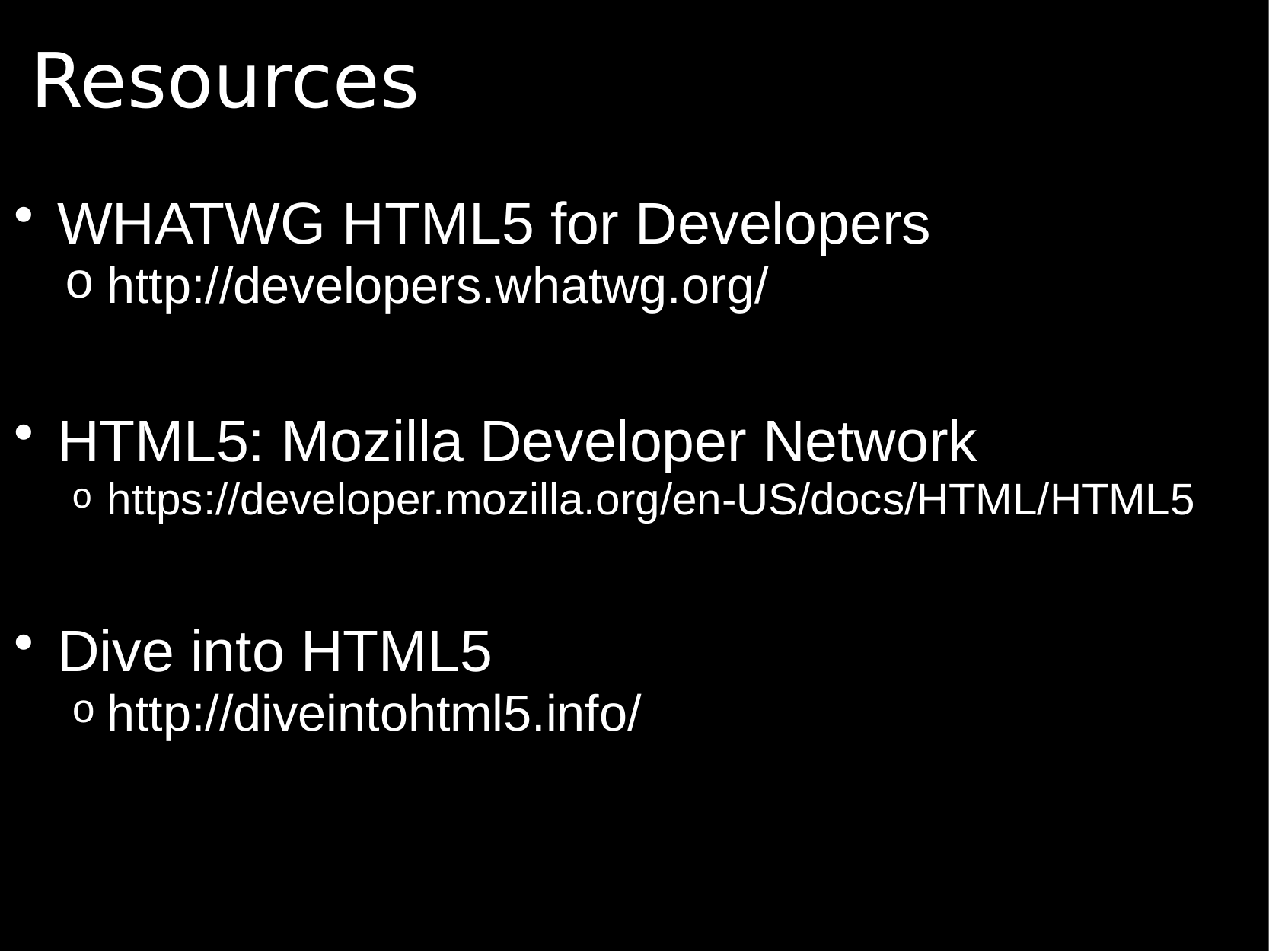

# Resources
WHATWG HTML5 for Developers
http://developers.whatwg.org/

HTML5: Mozilla Developer Network
https://developer.mozilla.org/en-US/docs/HTML/HTML5

Dive into HTML5
http://diveintohtml5.info/